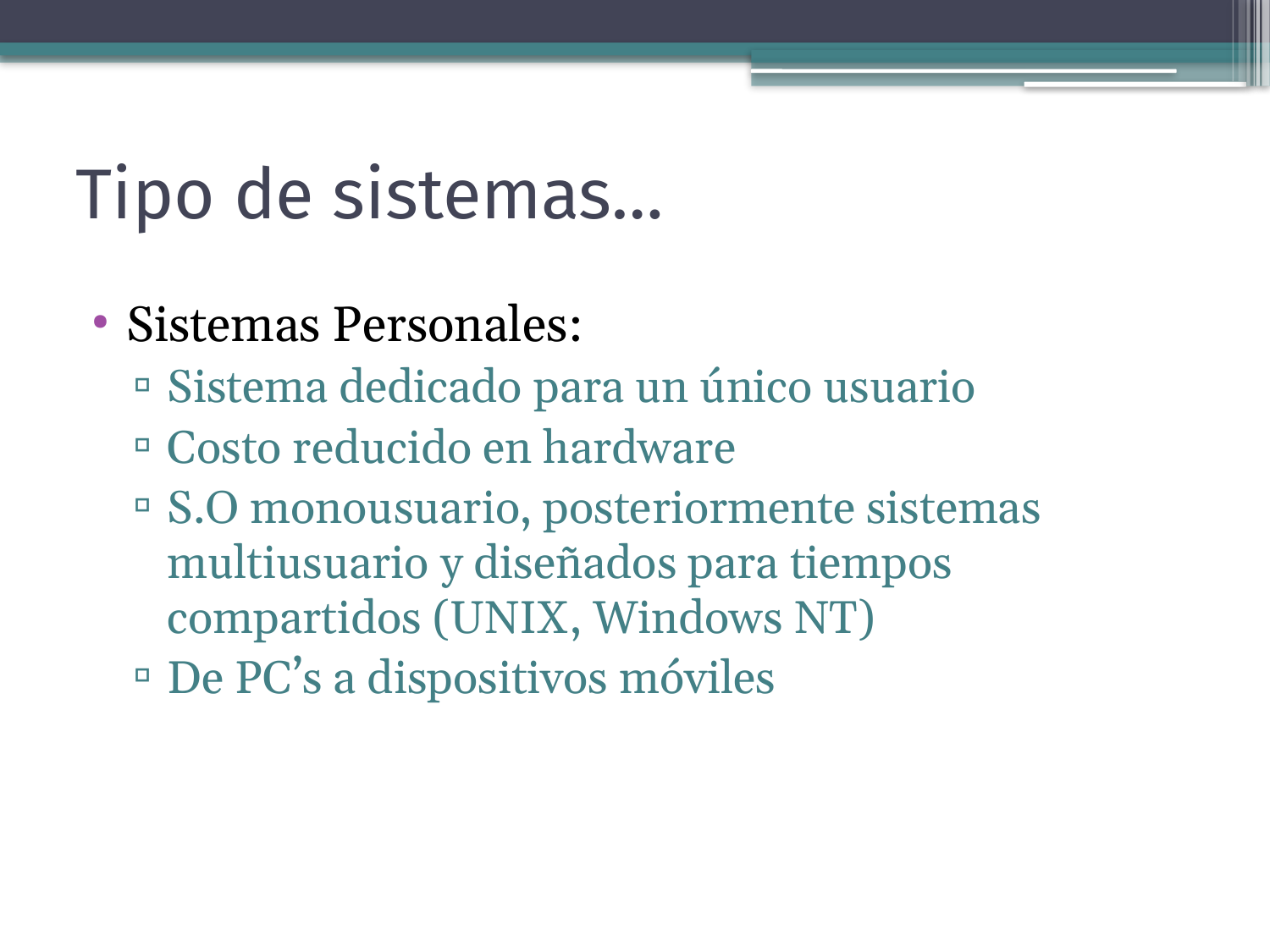

# Tipo de sistemas…
Sistemas Personales:
Sistema dedicado para un único usuario
Costo reducido en hardware
S.O monousuario, posteriormente sistemas multiusuario y diseñados para tiempos compartidos (UNIX, Windows NT)
De PC’s a dispositivos móviles